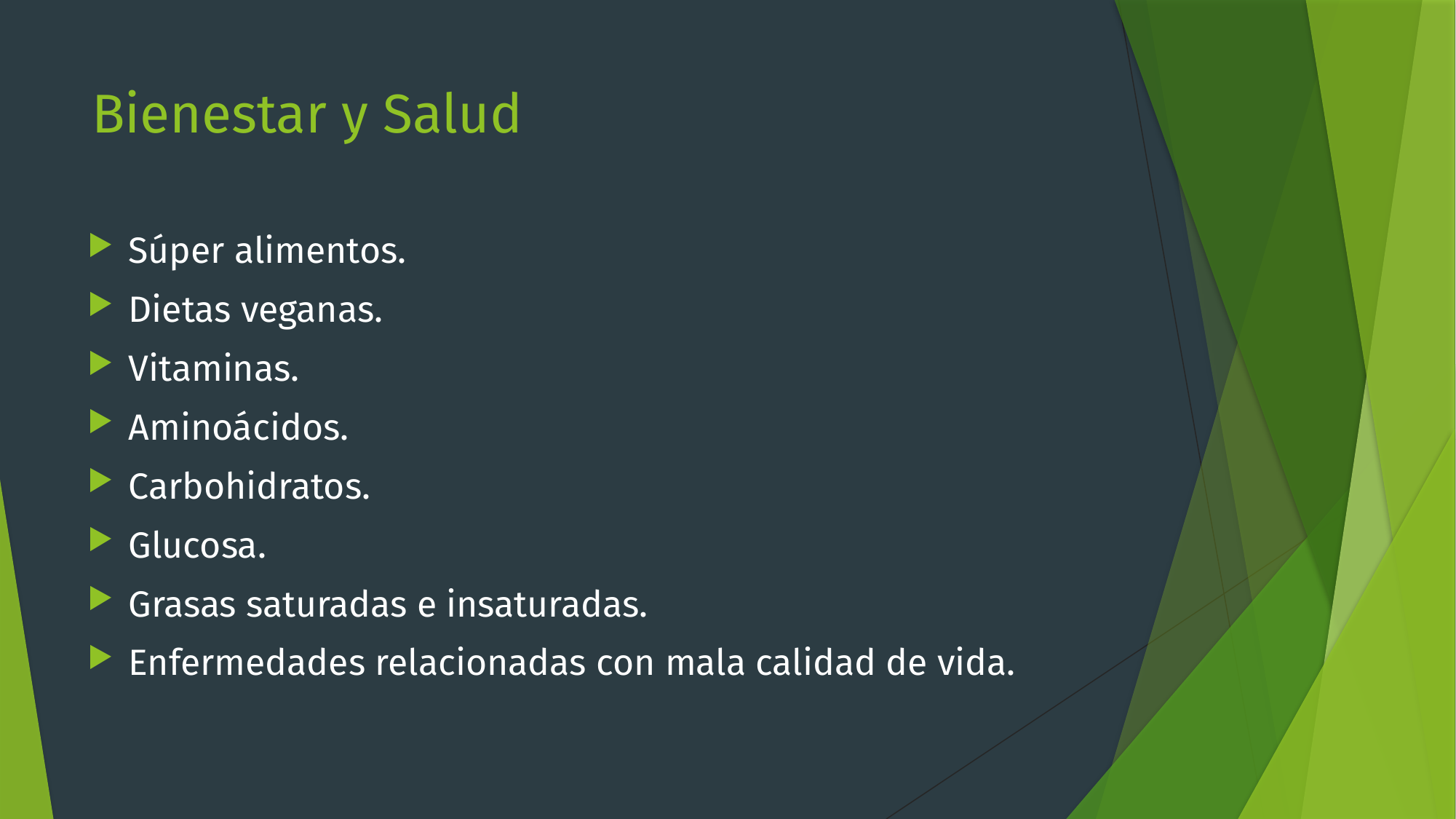

# Bienestar y Salud
Súper alimentos.
Dietas veganas.
Vitaminas.
Aminoácidos.
Carbohidratos.
Glucosa.
Grasas saturadas e insaturadas.
Enfermedades relacionadas con mala calidad de vida.